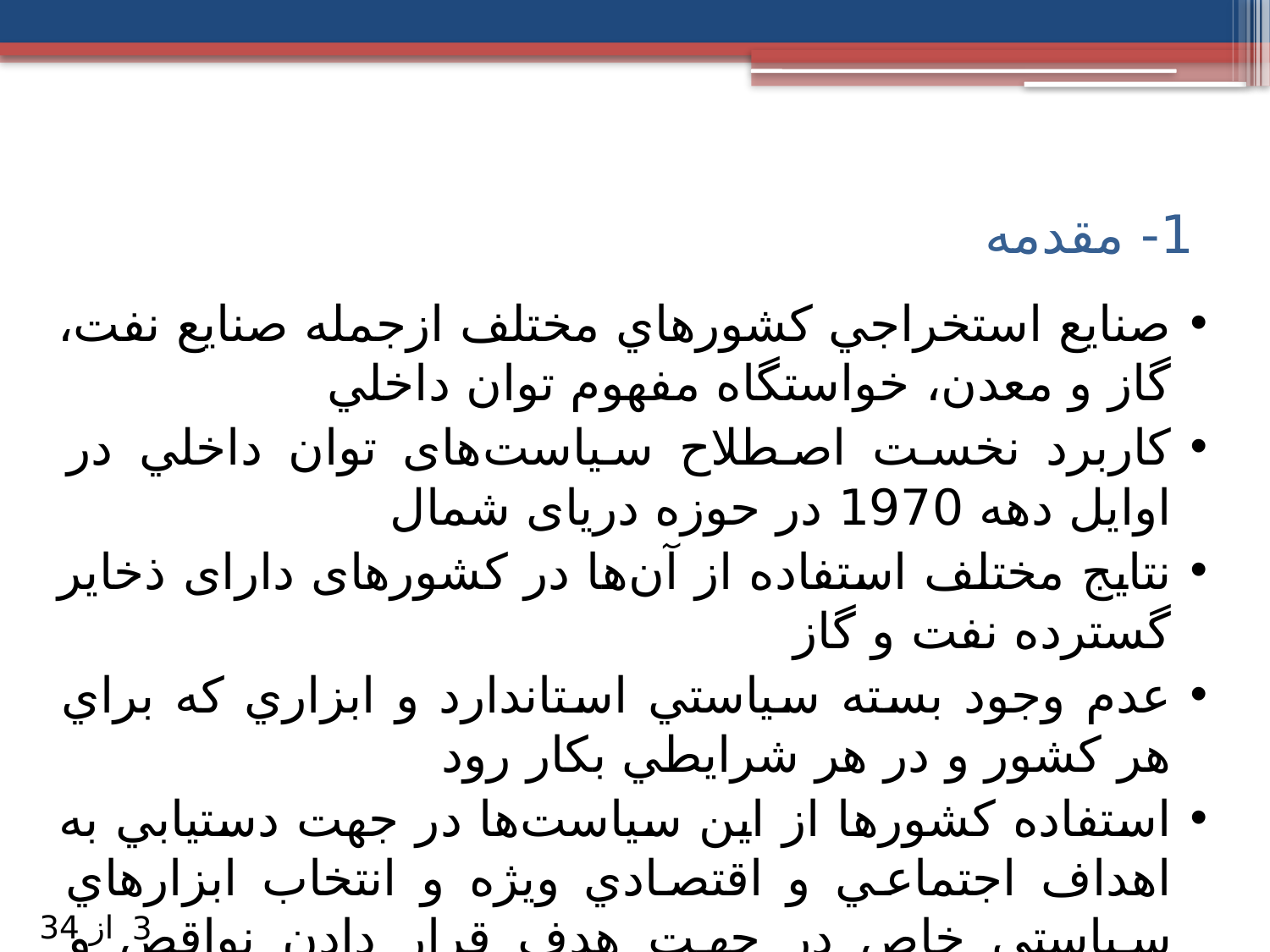

# 1- مقدمه
صنايع استخراجي كشورهاي مختلف ازجمله صنايع نفت، گاز و معدن، خواستگاه مفهوم توان داخلي
كاربرد نخست اصطلاح سیاست‌های توان داخلي در اوایل دهه 1970 در حوزه دریای شمال
نتایج مختلف استفاده از آن‌ها در کشورهای دارای ذخایر گسترده نفت ‌و گاز
عدم وجود بسته سياستي استاندارد و ابزاري كه براي هر كشور و در هر شرايطي بكار رود
استفاده كشورها از اين سياست‌ها در جهت دستيابي به اهداف اجتماعي و اقتصادي ويژه و انتخاب ابزارهاي سياستي خاص در جهت هدف قرار دادن نواقص و كمبودها (كه شکست‌های بازار و روابط بيروني را شامل مي‌شود)
از 34
3